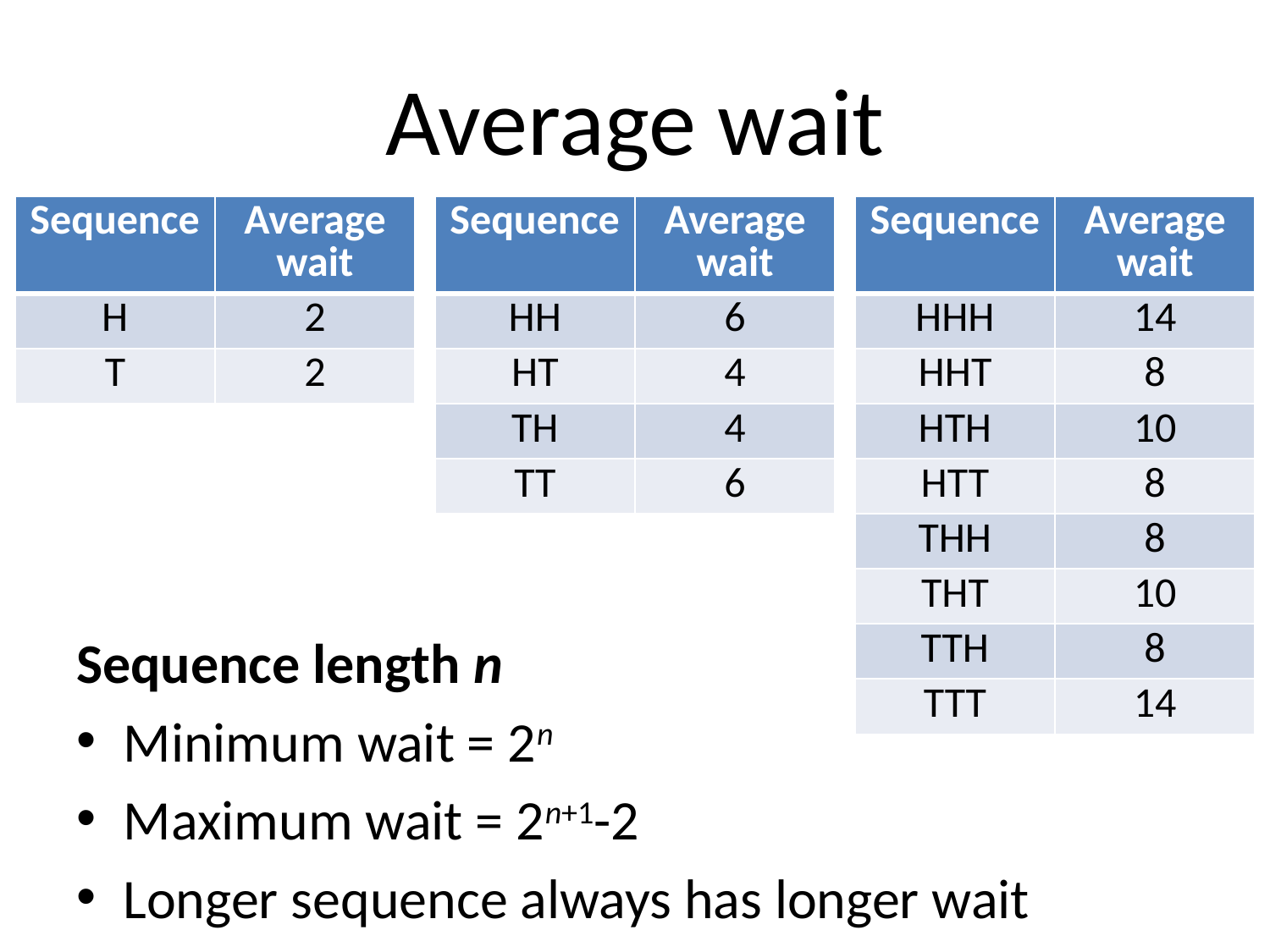

# Average wait
| Sequence | Average wait |
| --- | --- |
| H | 2 |
| T | 2 |
| Sequence | Average wait |
| --- | --- |
| HH | 6 |
| HT | 4 |
| TH | 4 |
| TT | 6 |
| Sequence | Average wait |
| --- | --- |
| HHH | 14 |
| HHT | 8 |
| HTH | 10 |
| HTT | 8 |
| THH | 8 |
| THT | 10 |
| TTH | 8 |
| TTT | 14 |
Sequence length n
Minimum wait = 2n
Maximum wait = 2n+1-2
Longer sequence always has longer wait